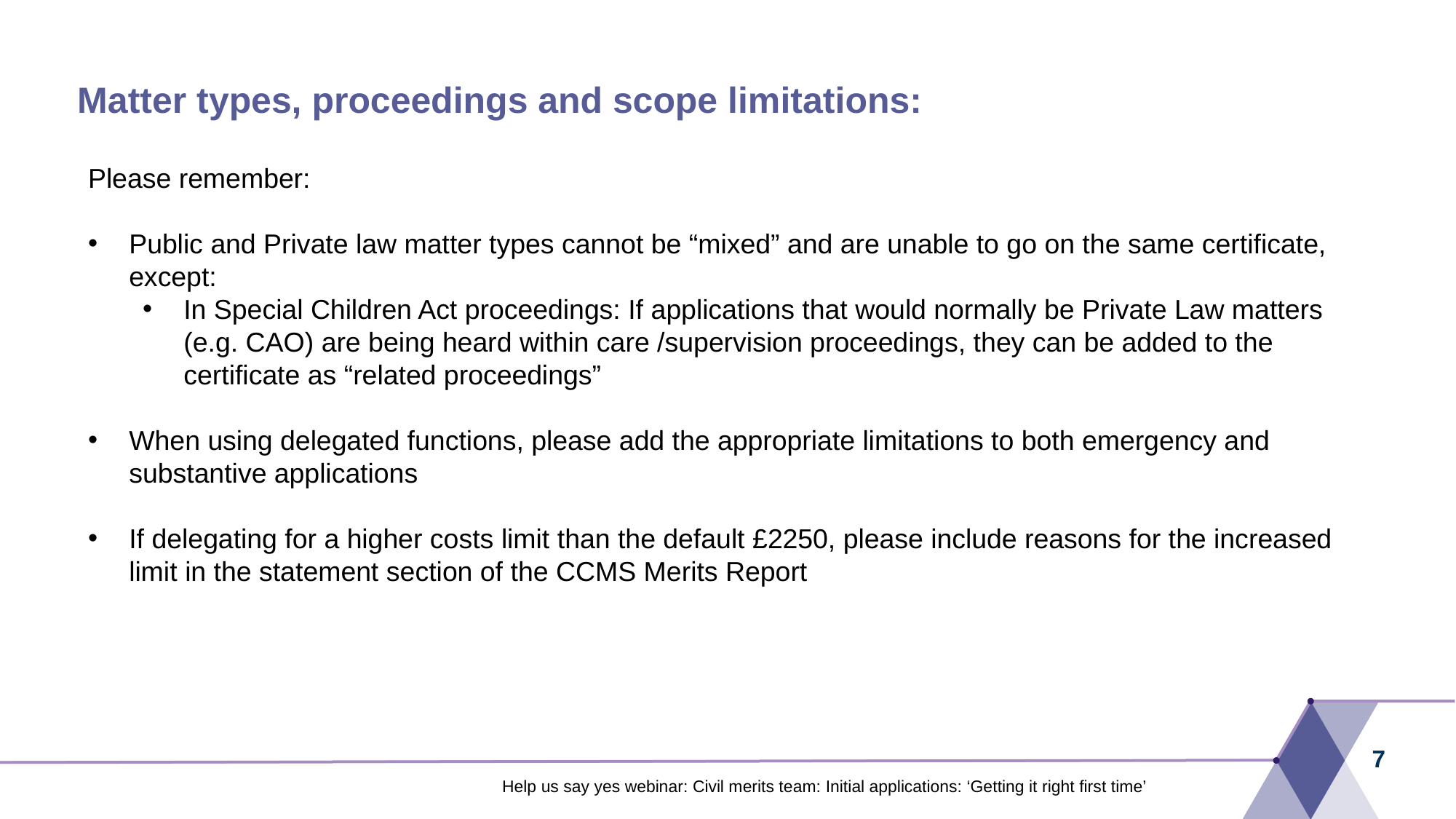

# Matter types, proceedings and scope limitations:
Please remember:

Public and Private law matter types cannot be “mixed” and are unable to go on the same certificate, except:
In Special Children Act proceedings: If applications that would normally be Private Law matters (e.g. CAO) are being heard within care /supervision proceedings, they can be added to the certificate as “related proceedings”

When using delegated functions, please add the appropriate limitations to both emergency and substantive applications

If delegating for a higher costs limit than the default £2250, please include reasons for the increased limit in the statement section of the CCMS Merits Report
7
Help us say yes webinar: Civil merits team: Initial applications: ‘Getting it right first time’